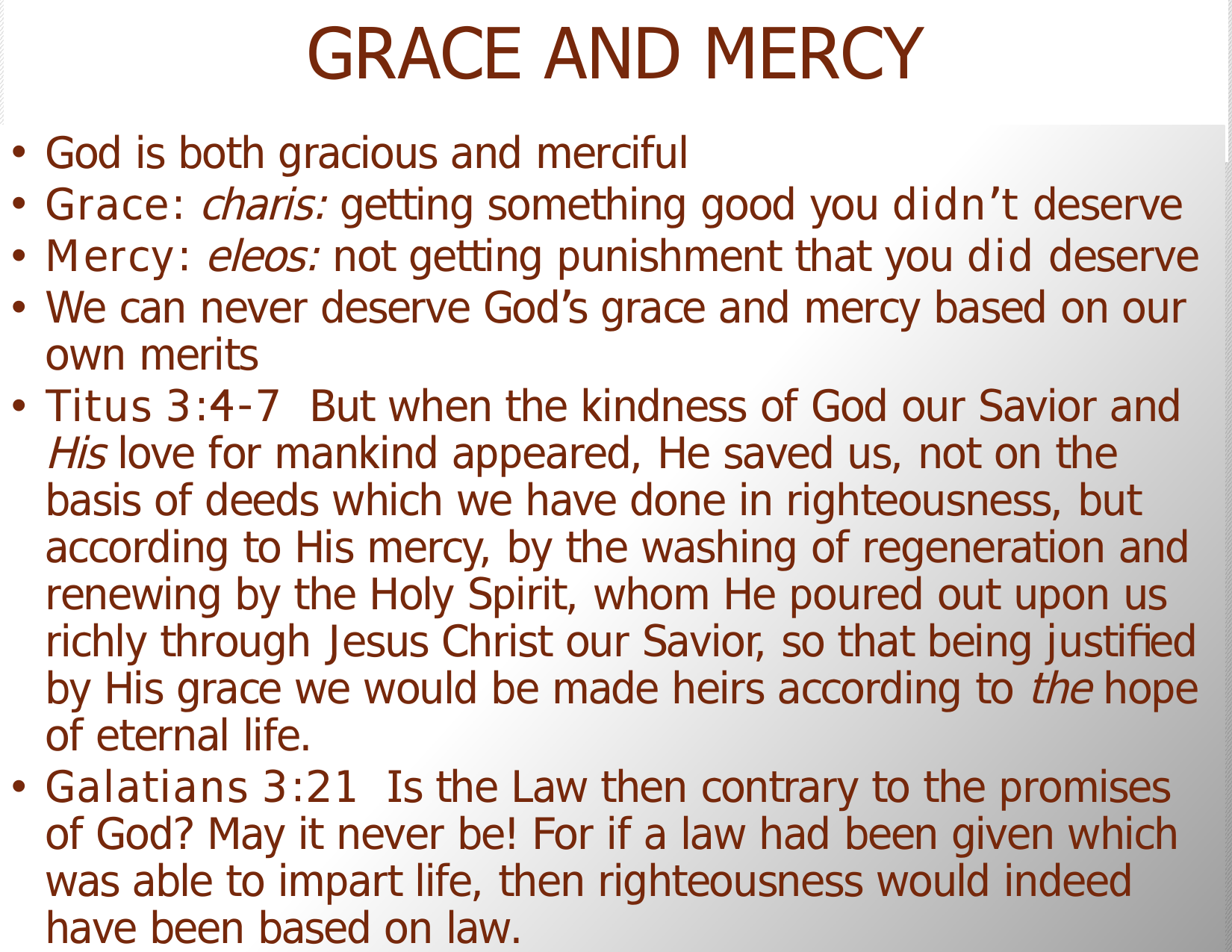

# GRACE AND MERCY
God is both gracious and merciful
Grace: charis: getting something good you didn’t deserve
Mercy: eleos: not getting punishment that you did deserve
We can never deserve God’s grace and mercy based on our own merits
Titus 3:4-7  But when the kindness of God our Savior and His love for mankind appeared, He saved us, not on the basis of deeds which we have done in righteousness, but according to His mercy, by the washing of regeneration and renewing by the Holy Spirit, whom He poured out upon us richly through Jesus Christ our Savior, so that being justified by His grace we would be made heirs according to the hope of eternal life.
Galatians 3:21  Is the Law then contrary to the promises of God? May it never be! For if a law had been given which was able to impart life, then righteousness would indeed have been based on law.